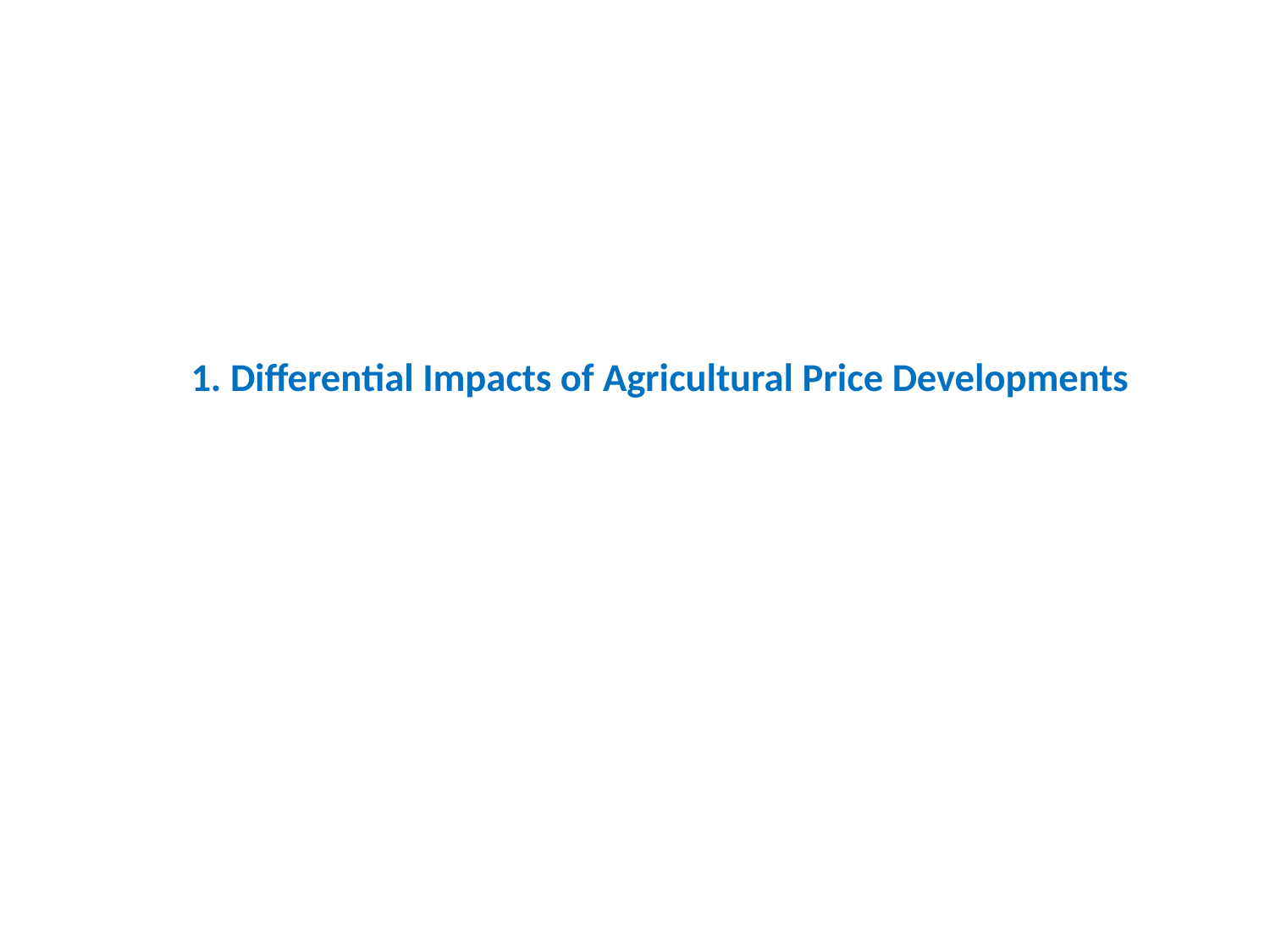

# 1. Differential Impacts of Agricultural Price Developments